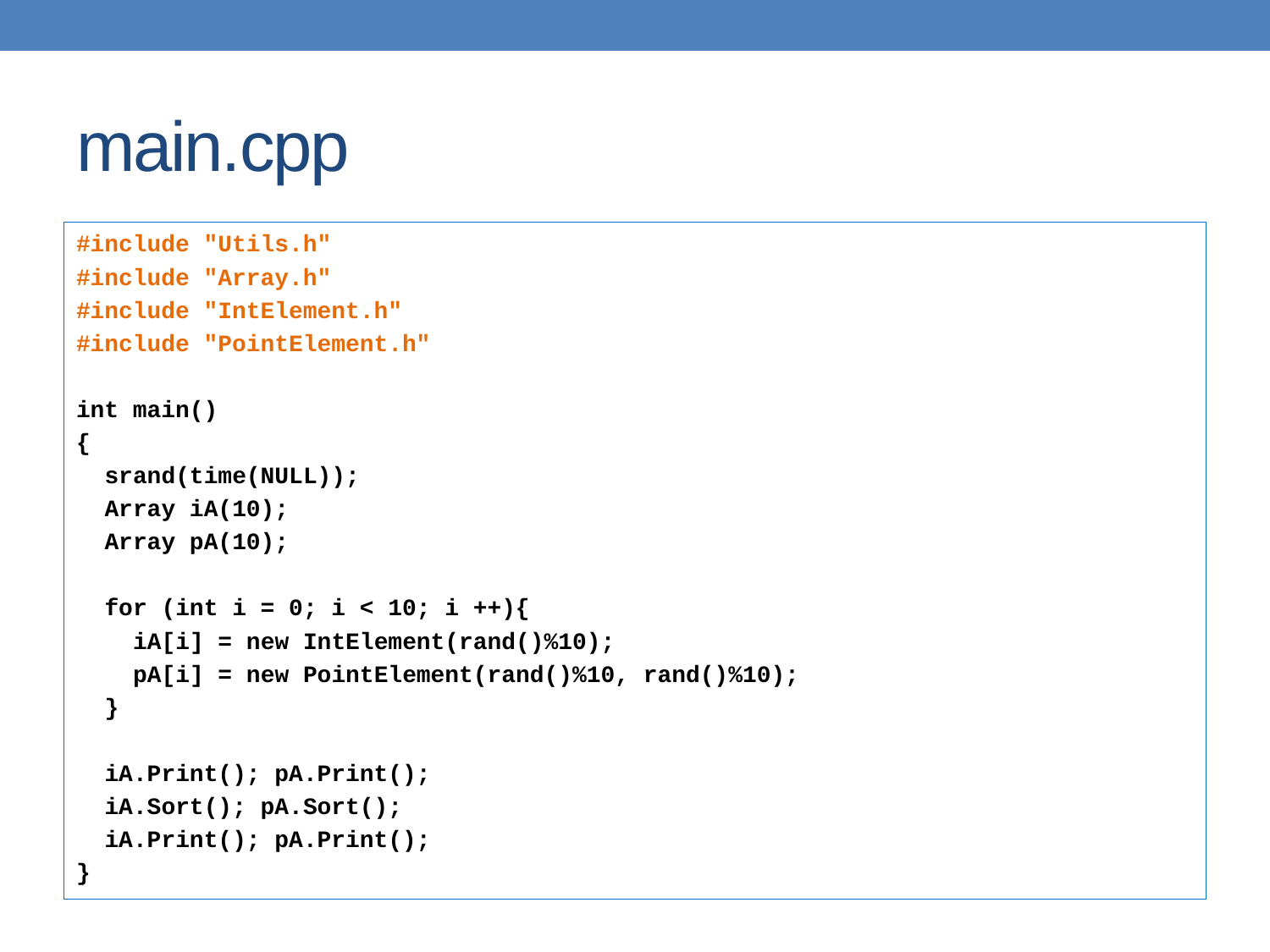

# main.cpp
#include "Utils.h"
#include "Array.h"
#include "IntElement.h"
#include "PointElement.h"

int main()
{
  srand(time(NULL));
  Array iA(10);
  Array pA(10);

  for (int i = 0; i < 10; i ++){
    iA[i] = new IntElement(rand()%10);
    pA[i] = new PointElement(rand()%10, rand()%10);
  }

  iA.Print(); pA.Print();
  iA.Sort(); pA.Sort();
  iA.Print(); pA.Print();
}